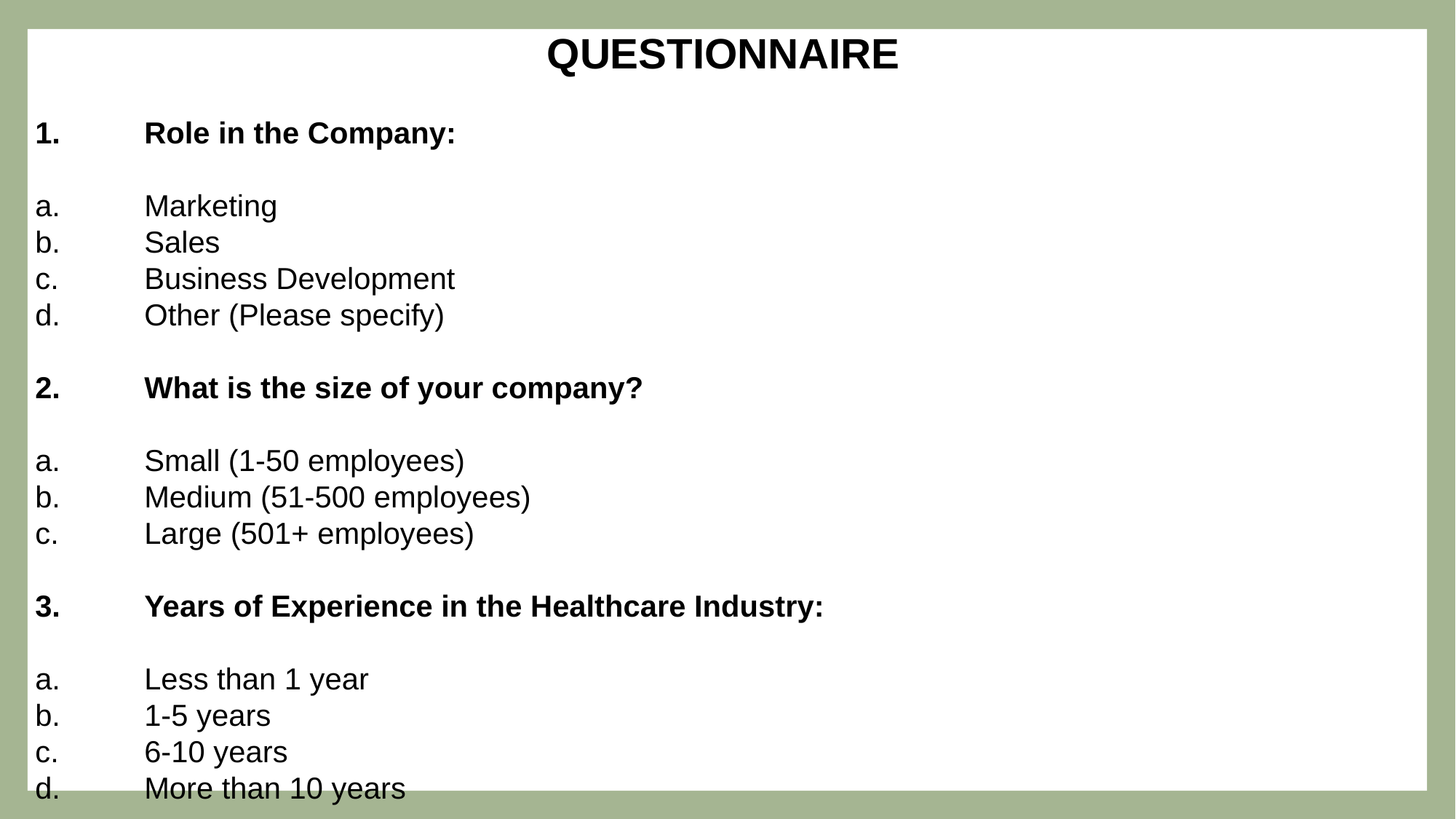

QUESTIONNAIRE

1.	Role in the Company:

a.	Marketing
b.	Sales
c.	Business Development
d.	Other (Please specify)

2.	What is the size of your company?

a.	Small (1-50 employees)
b.	Medium (51-500 employees)
c.	Large (501+ employees)

3.	Years of Experience in the Healthcare Industry:

a.	Less than 1 year
b.	1-5 years
c.	6-10 years
d.	More than 10 years